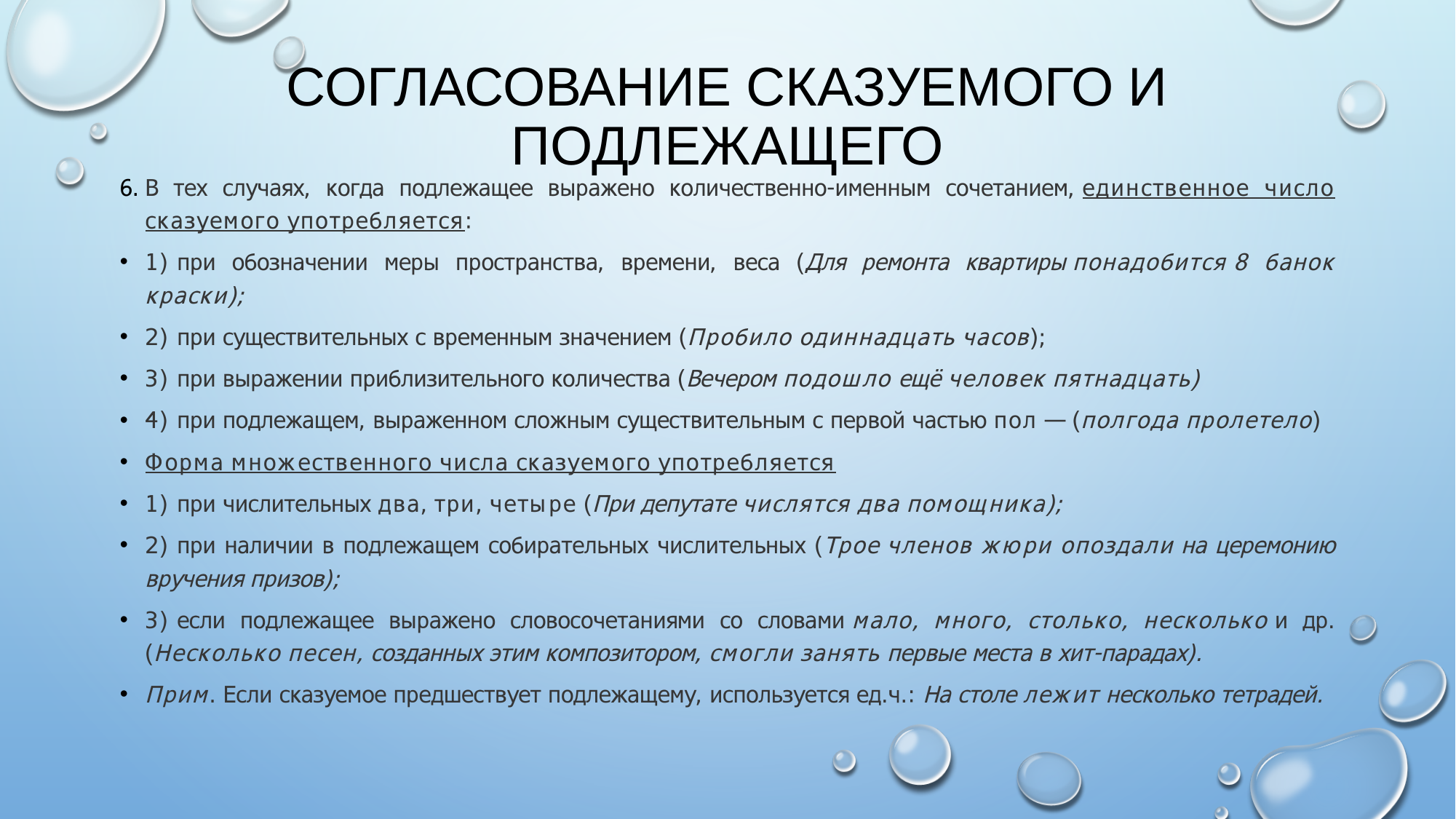

# Согласование сказуемого и подлежащего
В тех случаях, когда подлежащее выражено количественно-именным сочетанием, единственное число сказуемого употребляется:
1) при обозначении меры пространства, времени, веса (Для ремонта квартиры понадобится 8 банок краски);
2) при существительных с временным значением (Пробило одиннадцать часов);
3) при выражении приблизительного количества (Вечером подошло ещё человек пятнадцать)
4) при подлежащем, выраженном сложным существительным с первой частью пол — (полгода пролетело)
Форма множественного числа сказуемого употребляется
1) при числительных два, три, четыре (При депутате числятся два помощника);
2) при наличии в подлежащем собирательных числительных (Трое членов жюри опоздали на церемонию вручения призов);
3) если подлежащее выражено словосочетаниями со словами мало, много, столько, несколько и др. (Несколько песен, созданных этим композитором, смогли занять первые места в хит-парадах).
Прим. Если сказуемое предшествует подлежащему, используется ед.ч.: На столе лежит несколько тетрадей.